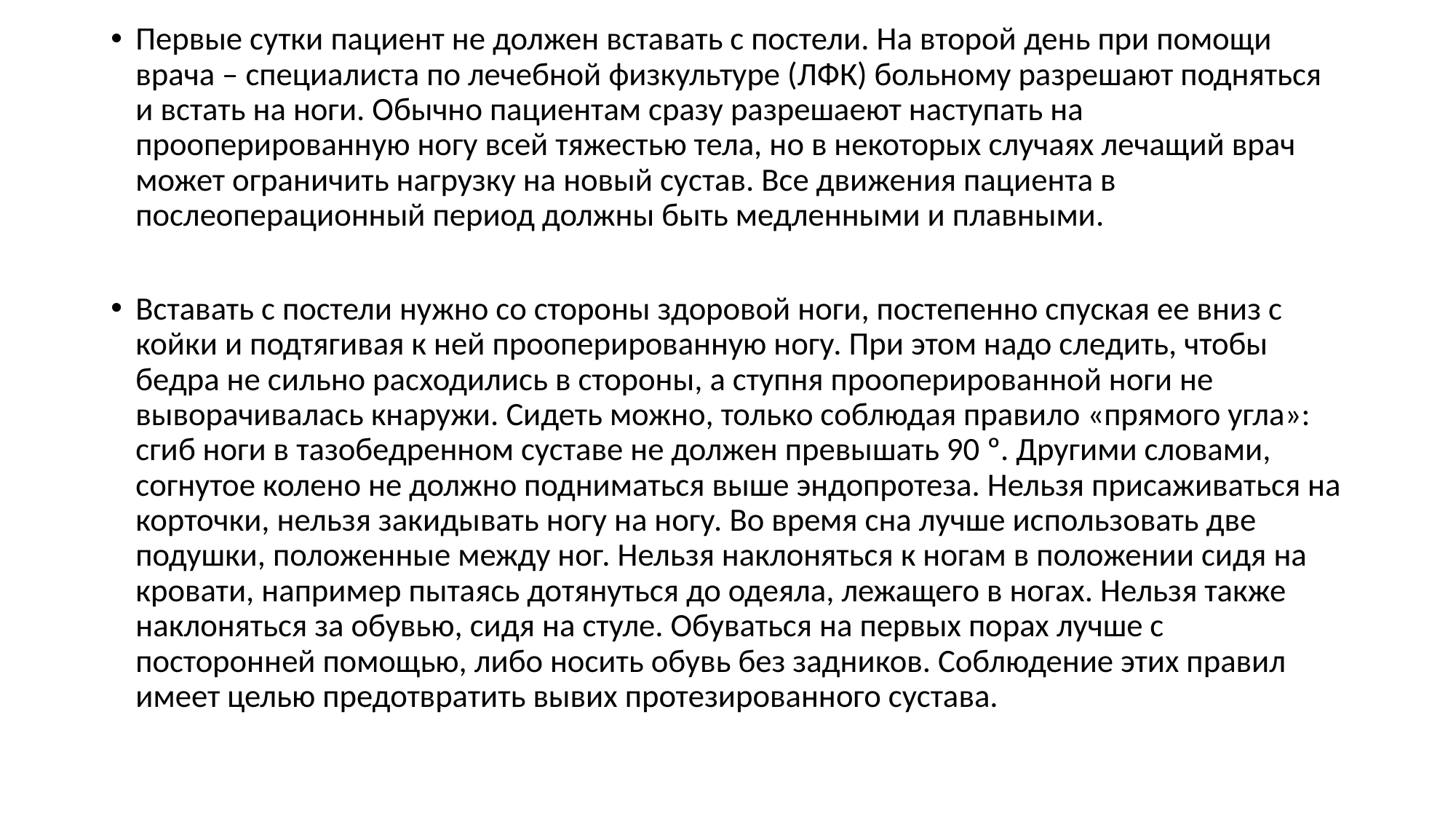

Первые сутки пациент не должен вставать с постели. На второй день при помощи врача – специалиста по лечебной физкультуре (ЛФК) больному разрешают подняться и встать на ноги. Обычно пациентам сразу разрешаеют наступать на прооперированную ногу всей тяжестью тела, но в некоторых случаях лечащий врач может ограничить нагрузку на новый сустав. Все движения пациента в послеоперационный период должны быть медленными и плавными.

Вставать с постели нужно со стороны здоровой ноги, постепенно спуская ее вниз с койки и подтягивая к ней прооперированную ногу. При этом надо следить, чтобы бедра не сильно расходились в стороны, а ступня прооперированной ноги не выворачивалась кнаружи. Сидеть можно, только соблюдая правило «прямого угла»: сгиб ноги в тазобедренном суставе не должен превышать 90 º. Другими словами, согнутое колено не должно подниматься выше эндопротеза. Нельзя присаживаться на корточки, нельзя закидывать ногу на ногу. Во время сна лучше использовать две подушки, положенные между ног. Нельзя наклоняться к ногам в положении сидя на кровати, например пытаясь дотянуться до одеяла, лежащего в ногах. Нельзя также наклоняться за обувью, сидя на стуле. Обуваться на первых порах лучше с посторонней помощью, либо носить обувь без задников. Соблюдение этих правил имеет целью предотвратить вывих протезированного сустава.